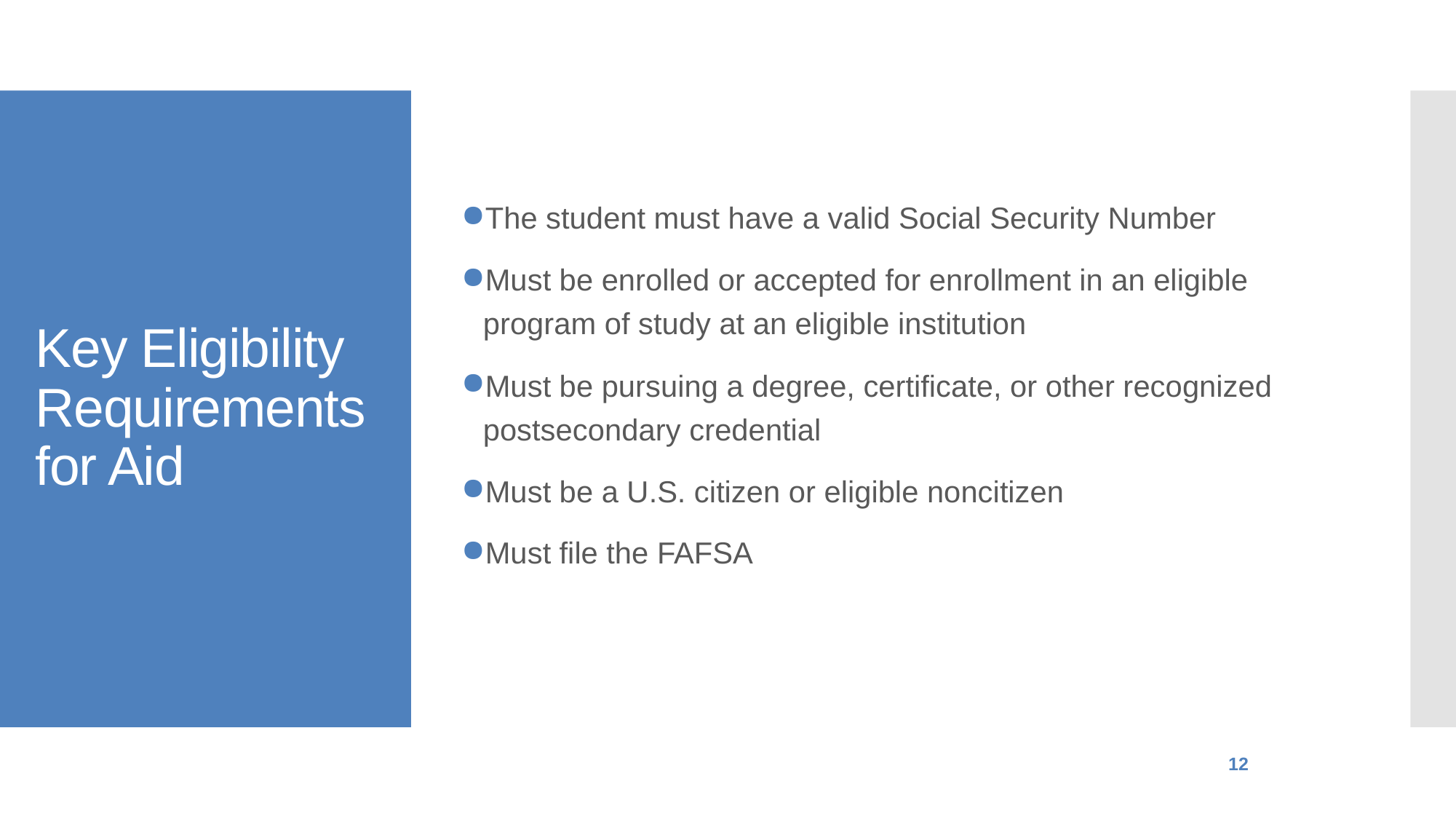

Key Eligibility
Requirements for Aid
The student must have a valid Social Security Number
Must be enrolled or accepted for enrollment in an eligible program of study at an eligible institution
Must be pursuing a degree, certificate, or other recognized postsecondary credential
Must be a U.S. citizen or eligible noncitizen
Must file the FAFSA
12
Higher Education Student Assistance Authority